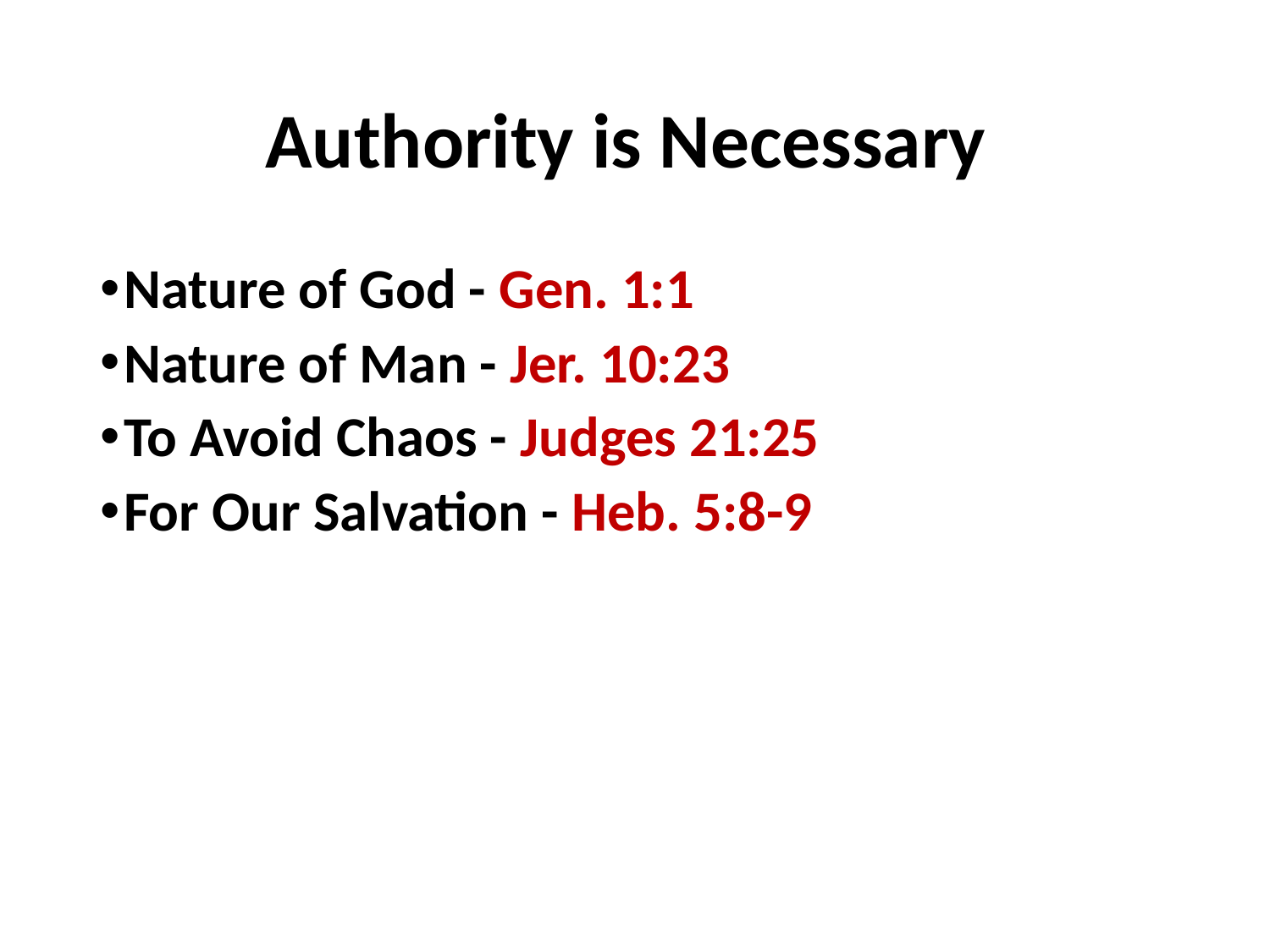

# Authority is Necessary
Nature of God - Gen. 1:1
Nature of Man - Jer. 10:23
To Avoid Chaos - Judges 21:25
For Our Salvation - Heb. 5:8-9